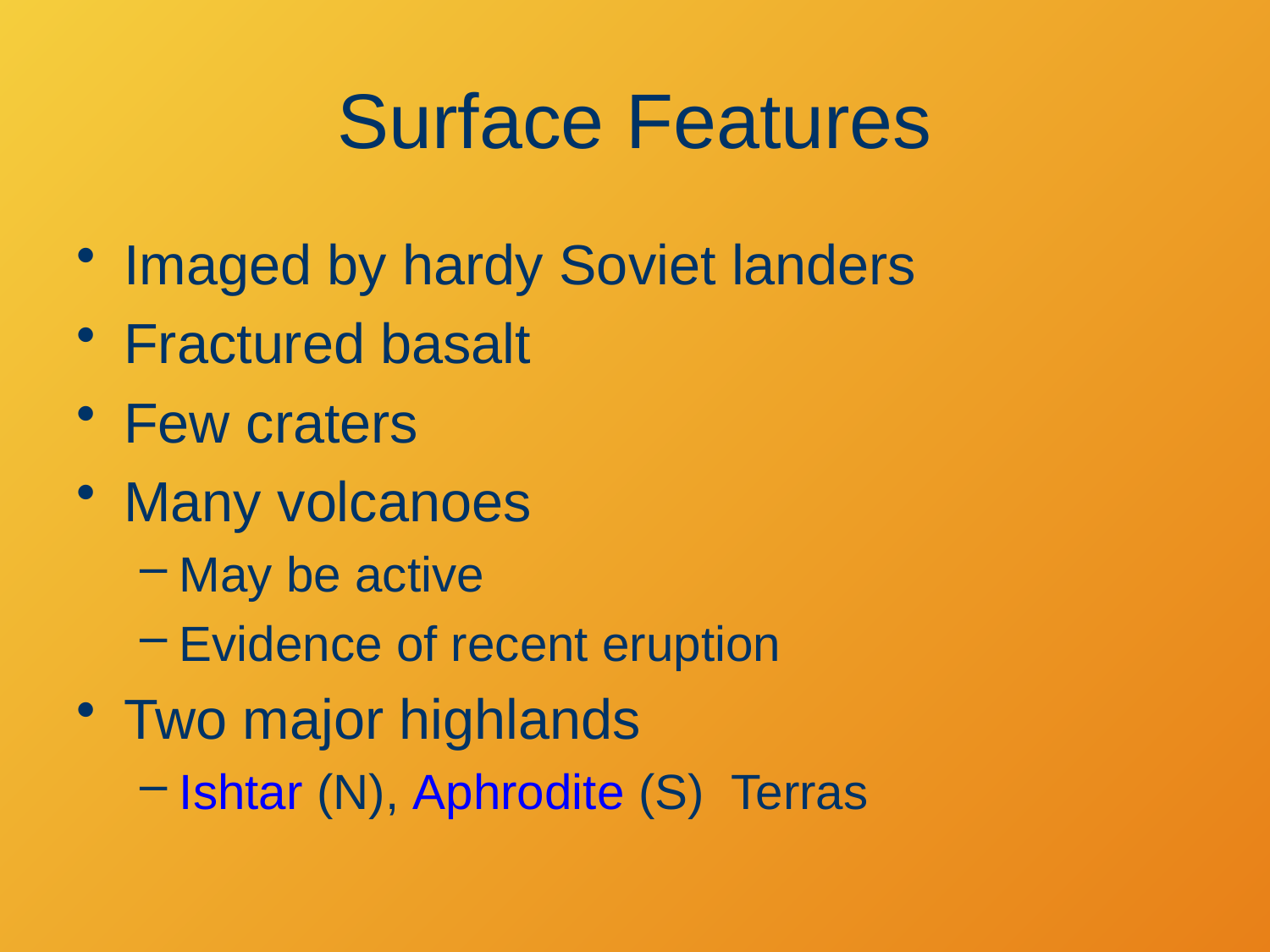

# Surface Features
Imaged by hardy Soviet landers
Fractured basalt
Few craters
Many volcanoes
May be active
Evidence of recent eruption
Two major highlands
Ishtar (N), Aphrodite (S)  Terras